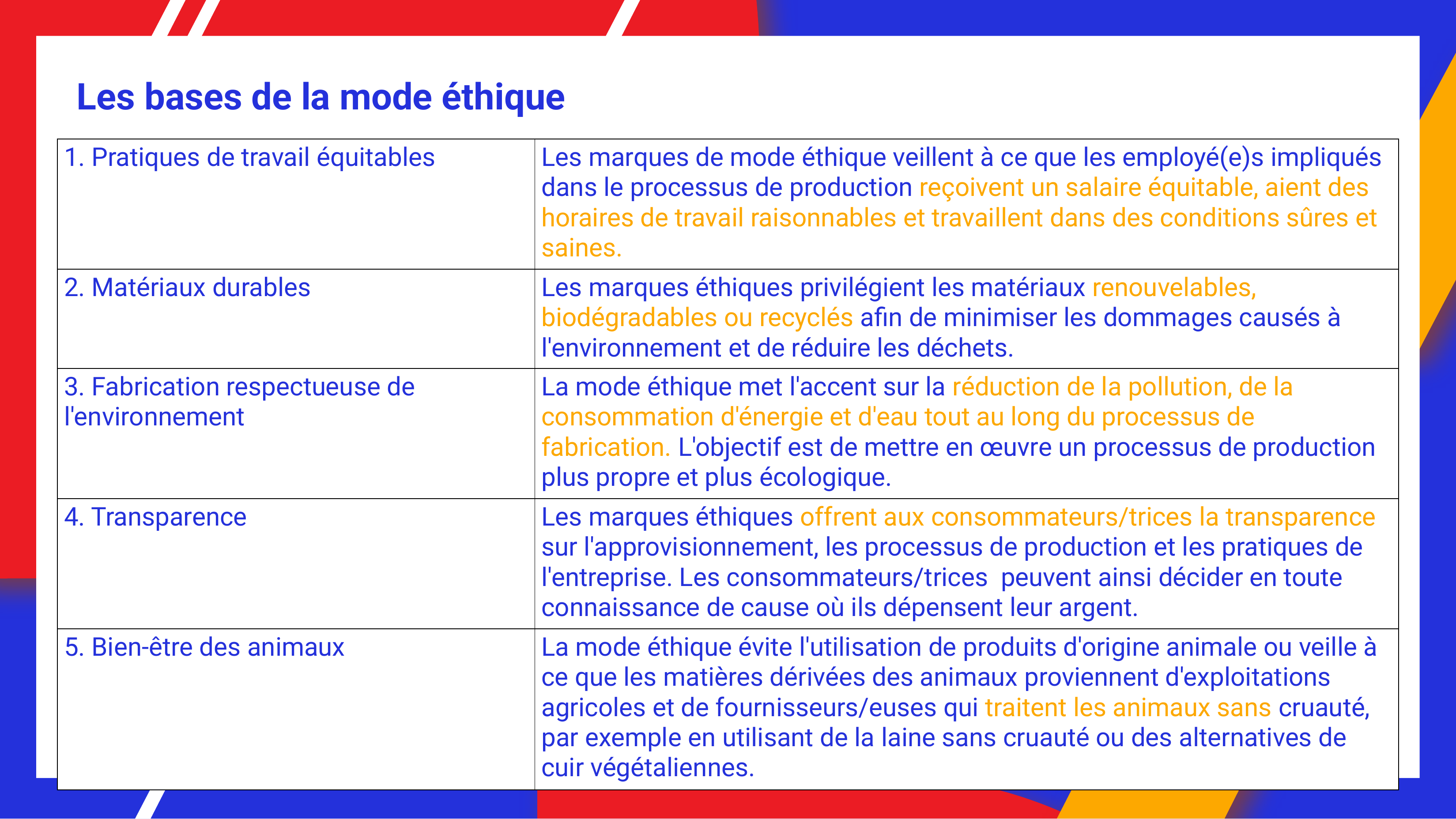

# Les bases de la mode éthique
| 1. Pratiques de travail équitables | Les marques de mode éthique veillent à ce que les employé(e)s impliqués dans le processus de production reçoivent un salaire équitable, aient des horaires de travail raisonnables et travaillent dans des conditions sûres et saines. |
| --- | --- |
| 2. Matériaux durables | Les marques éthiques privilégient les matériaux renouvelables, biodégradables ou recyclés afin de minimiser les dommages causés à l'environnement et de réduire les déchets. |
| 3. Fabrication respectueuse de l'environnement | La mode éthique met l'accent sur la réduction de la pollution, de la consommation d'énergie et d'eau tout au long du processus de fabrication. L'objectif est de mettre en œuvre un processus de production plus propre et plus écologique. |
| 4. Transparence | Les marques éthiques offrent aux consommateurs/trices la transparence sur l'approvisionnement, les processus de production et les pratiques de l'entreprise. Les consommateurs/trices peuvent ainsi décider en toute connaissance de cause où ils dépensent leur argent. |
| 5. Bien-être des animaux | La mode éthique évite l'utilisation de produits d'origine animale ou veille à ce que les matières dérivées des animaux proviennent d'exploitations agricoles et de fournisseurs/euses qui traitent les animaux sans cruauté, par exemple en utilisant de la laine sans cruauté ou des alternatives de cuir végétaliennes. |